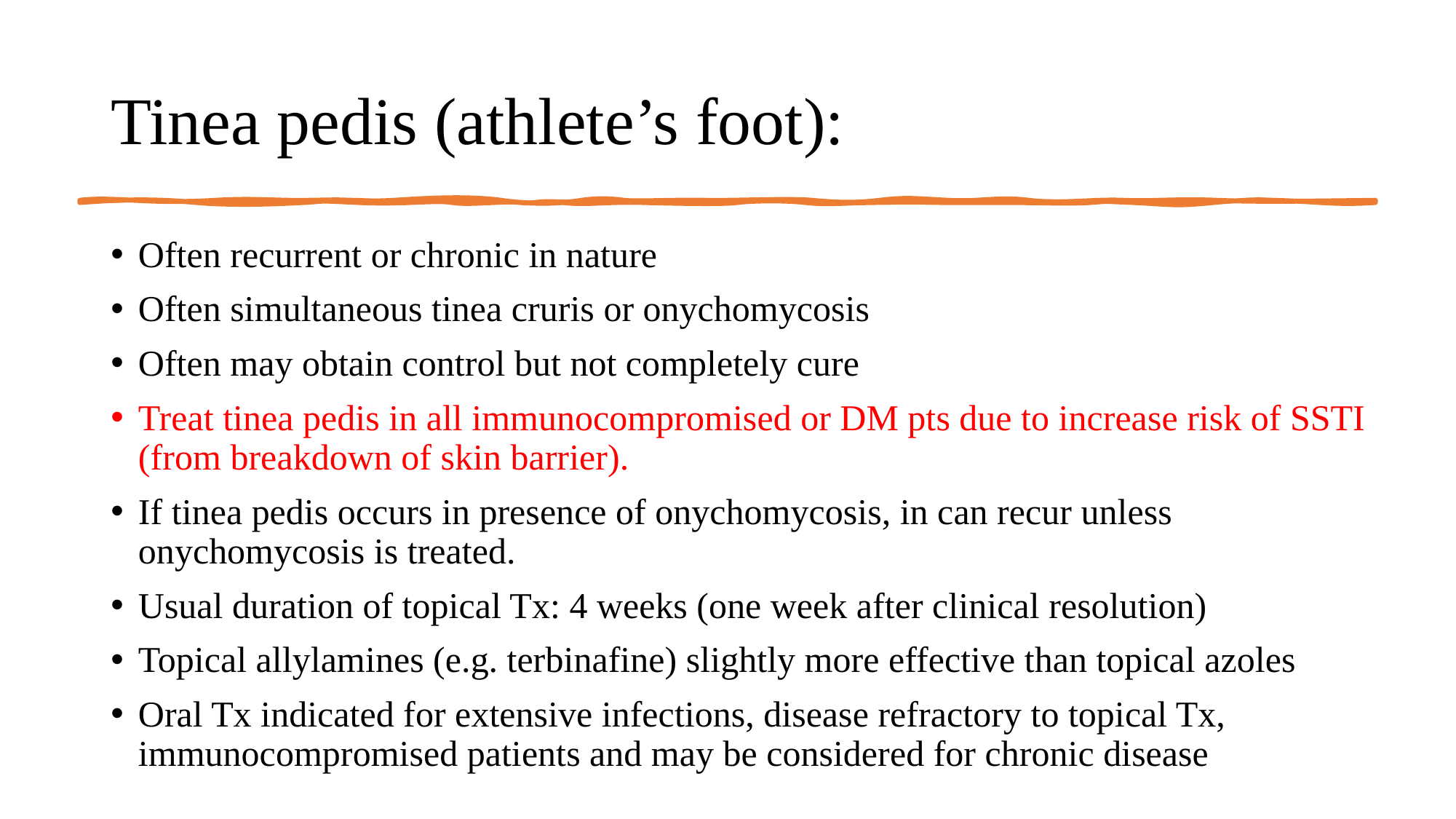

# Tinea pedis (athlete’s foot):

Often recurrent or chronic in nature
Often simultaneous tinea cruris or onychomycosis
Often may obtain control but not completely cure
Treat tinea pedis in all immunocompromised or DM pts due to increase risk of SSTI (from breakdown of skin barrier).
If tinea pedis occurs in presence of onychomycosis, in can recur unless onychomycosis is treated.
Usual duration of topical Tx: 4 weeks (one week after clinical resolution)
Topical allylamines (e.g. terbinafine) slightly more effective than topical azoles
Oral Tx indicated for extensive infections, disease refractory to topical Tx, immunocompromised patients and may be considered for chronic disease